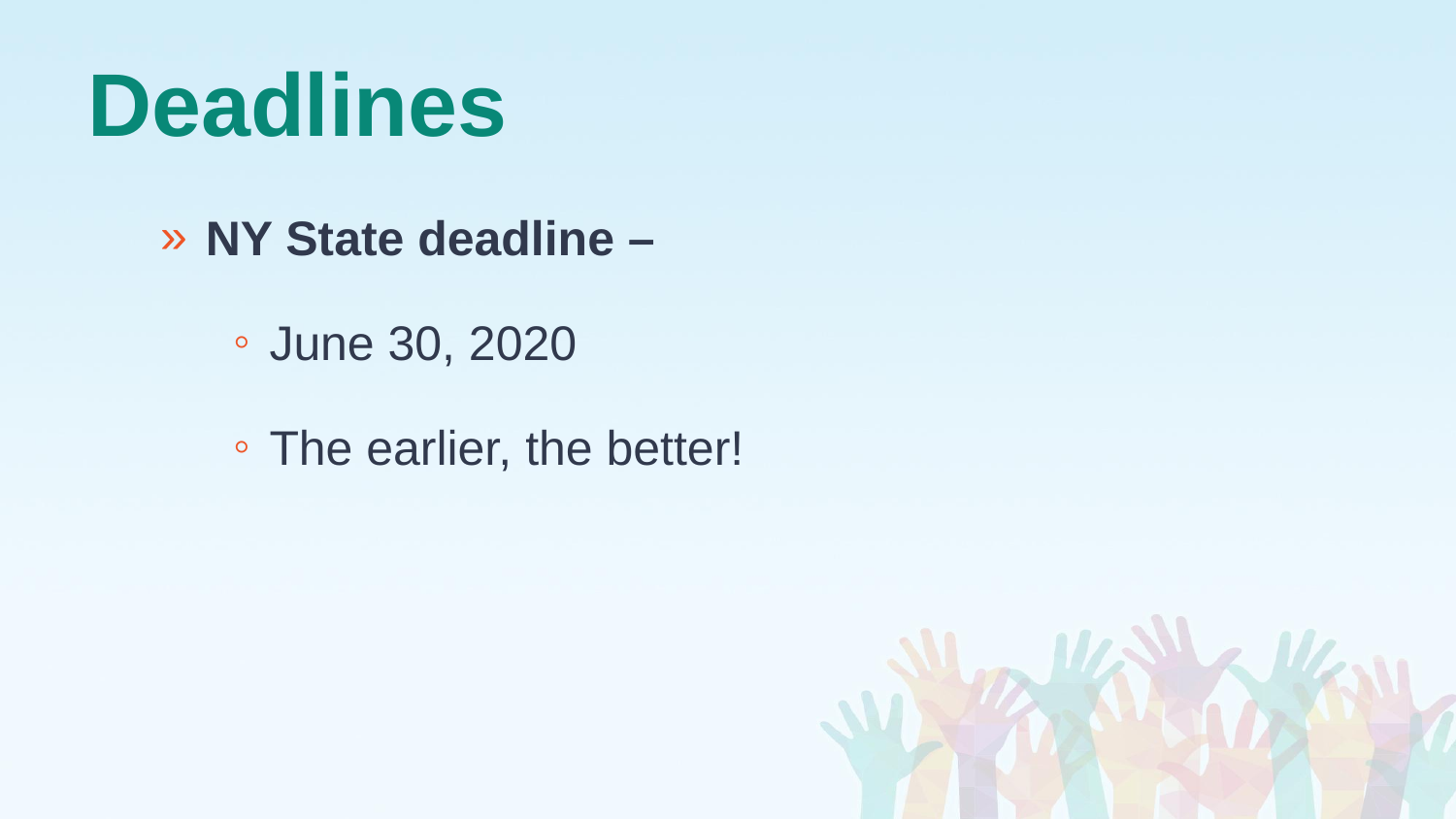

# Deadlines
NY State deadline –
June 30, 2020
The earlier, the better!